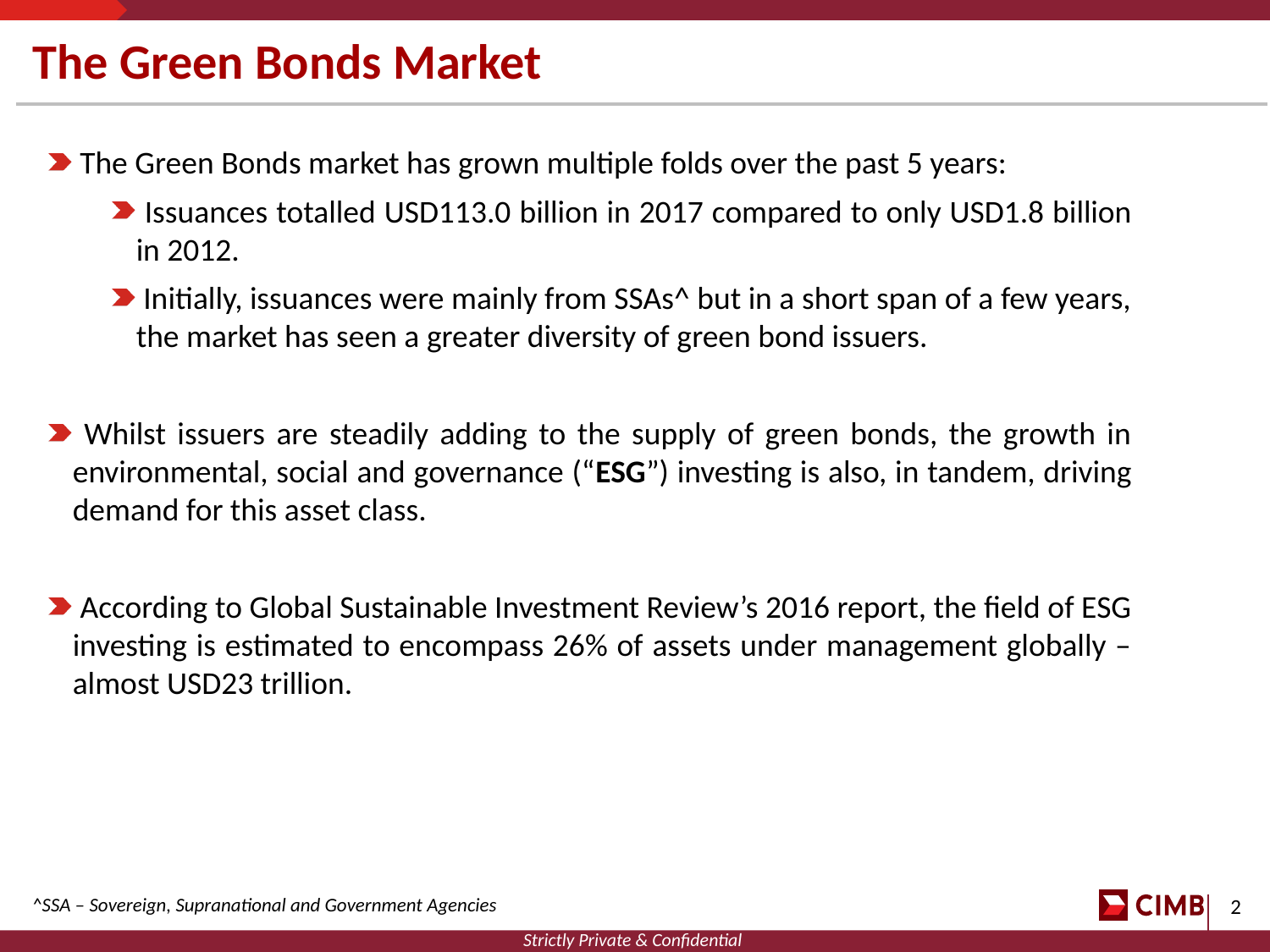

The Green Bonds Market
 The Green Bonds market has grown multiple folds over the past 5 years:
 Issuances totalled USD113.0 billion in 2017 compared to only USD1.8 billion in 2012.
 Initially, issuances were mainly from SSAs^ but in a short span of a few years, the market has seen a greater diversity of green bond issuers.

 Whilst issuers are steadily adding to the supply of green bonds, the growth in environmental, social and governance (“ESG”) investing is also, in tandem, driving demand for this asset class.

 According to Global Sustainable Investment Review’s 2016 report, the field of ESG investing is estimated to encompass 26% of assets under management globally – almost USD23 trillion.
^SSA – Sovereign, Supranational and Government Agencies